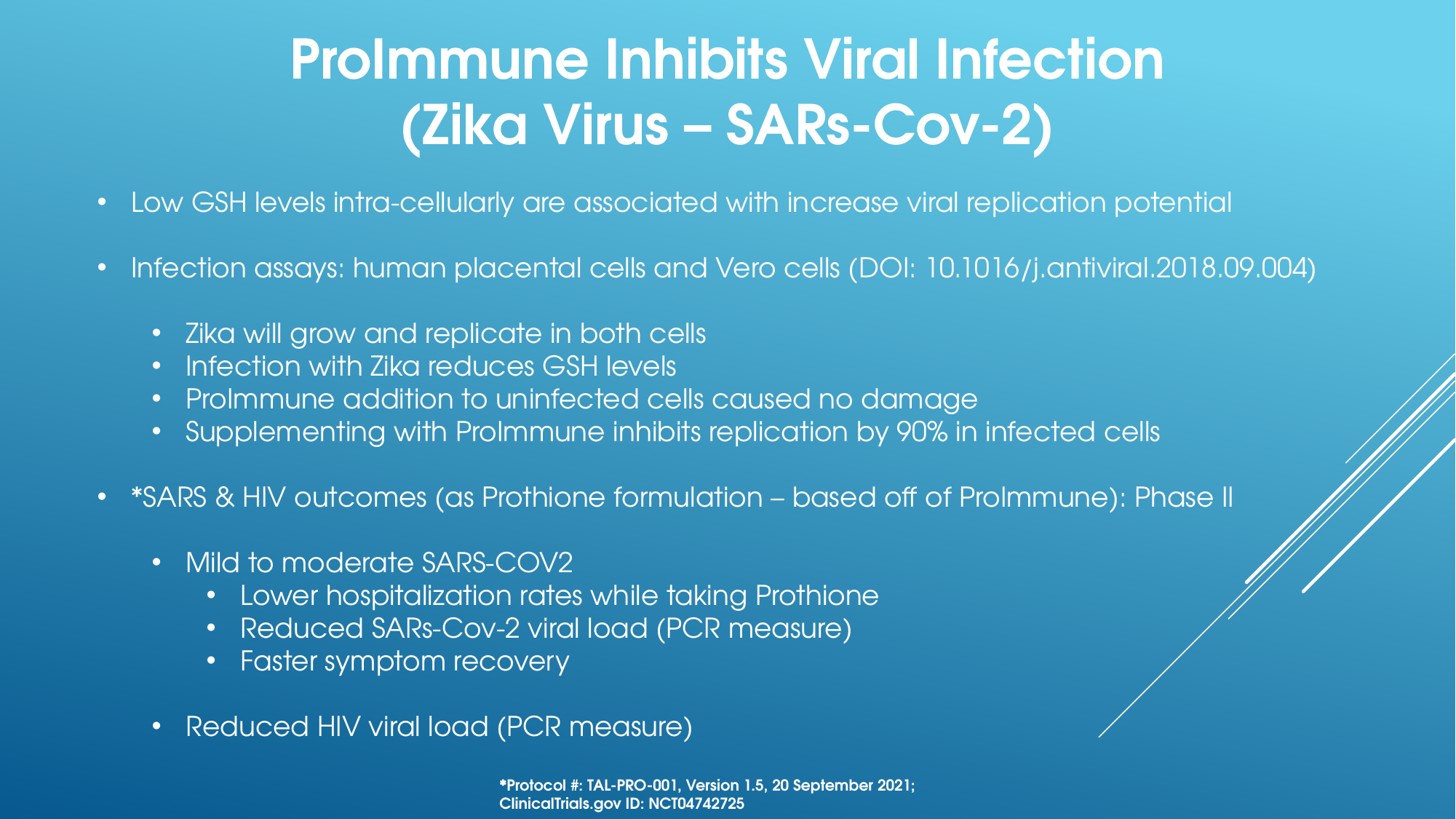

ProImmune Inhibits Viral Infection
(Zika Virus – SARs-Cov-2)
Low GSH levels intra-cellularly are associated with increase viral replication potential

Infection assays: human placental cells and Vero cells (DOI: 10.1016/j.antiviral.2018.09.004)

Zika will grow and replicate in both cells
Infection with Zika reduces GSH levels
ProImmune addition to uninfected cells caused no damage
Supplementing with ProImmune inhibits replication by 90% in infected cells

*SARS & HIV outcomes (as Prothione formulation – based off of ProImmune): Phase II

Mild to moderate SARS-COV2
Lower hospitalization rates while taking Prothione
Reduced SARs-Cov-2 viral load (PCR measure)
Faster symptom recovery

Reduced HIV viral load (PCR measure)
*Protocol #: TAL-PRO-001, Version 1.5, 20 September 2021; ClinicalTrials.gov ID: NCT04742725